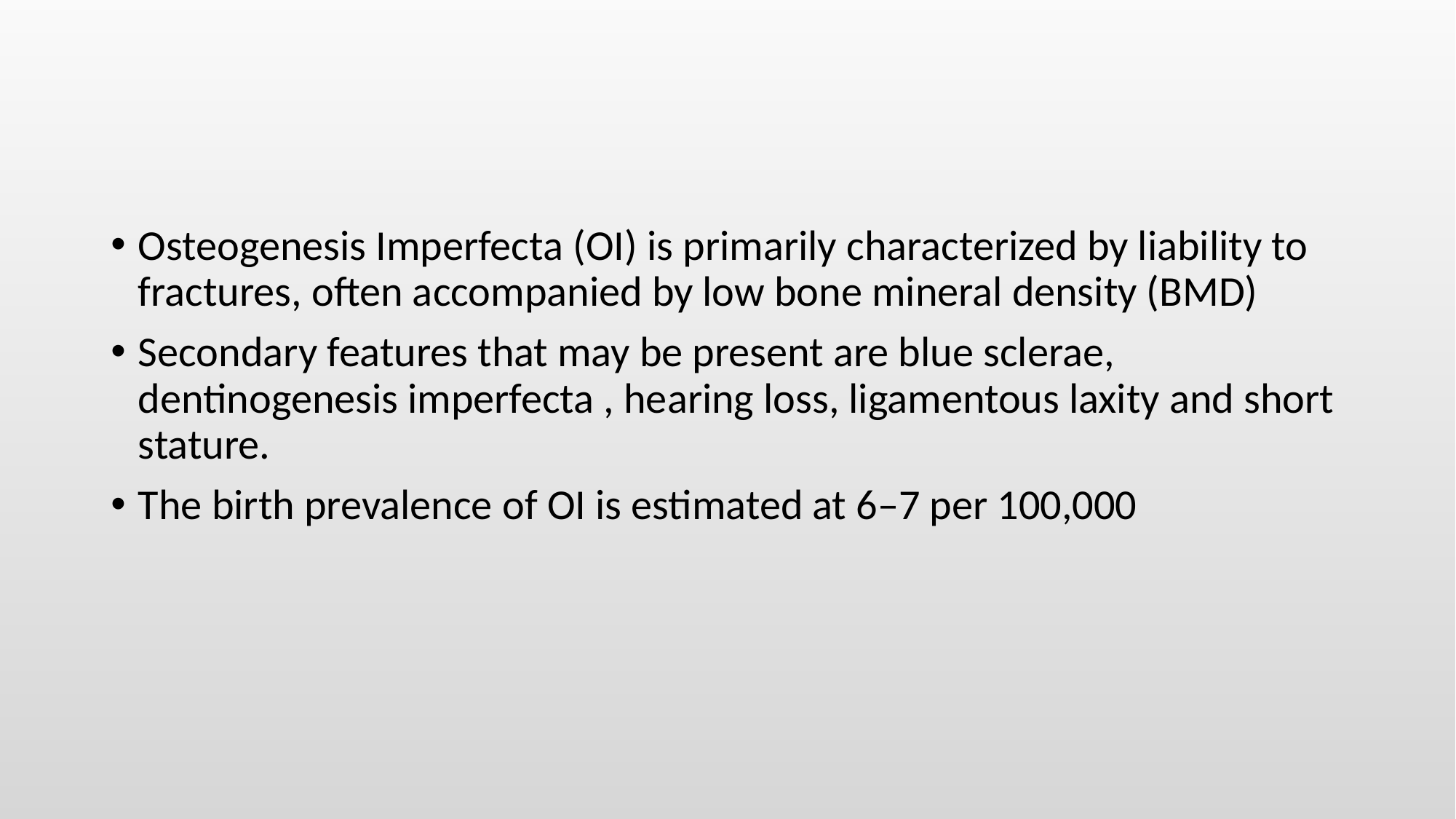

#
Osteogenesis Imperfecta (OI) is primarily characterized by liability to fractures, often accompanied by low bone mineral density (BMD)
Secondary features that may be present are blue sclerae, dentinogenesis imperfecta , hearing loss, ligamentous laxity and short stature.
The birth prevalence of OI is estimated at 6–7 per 100,000